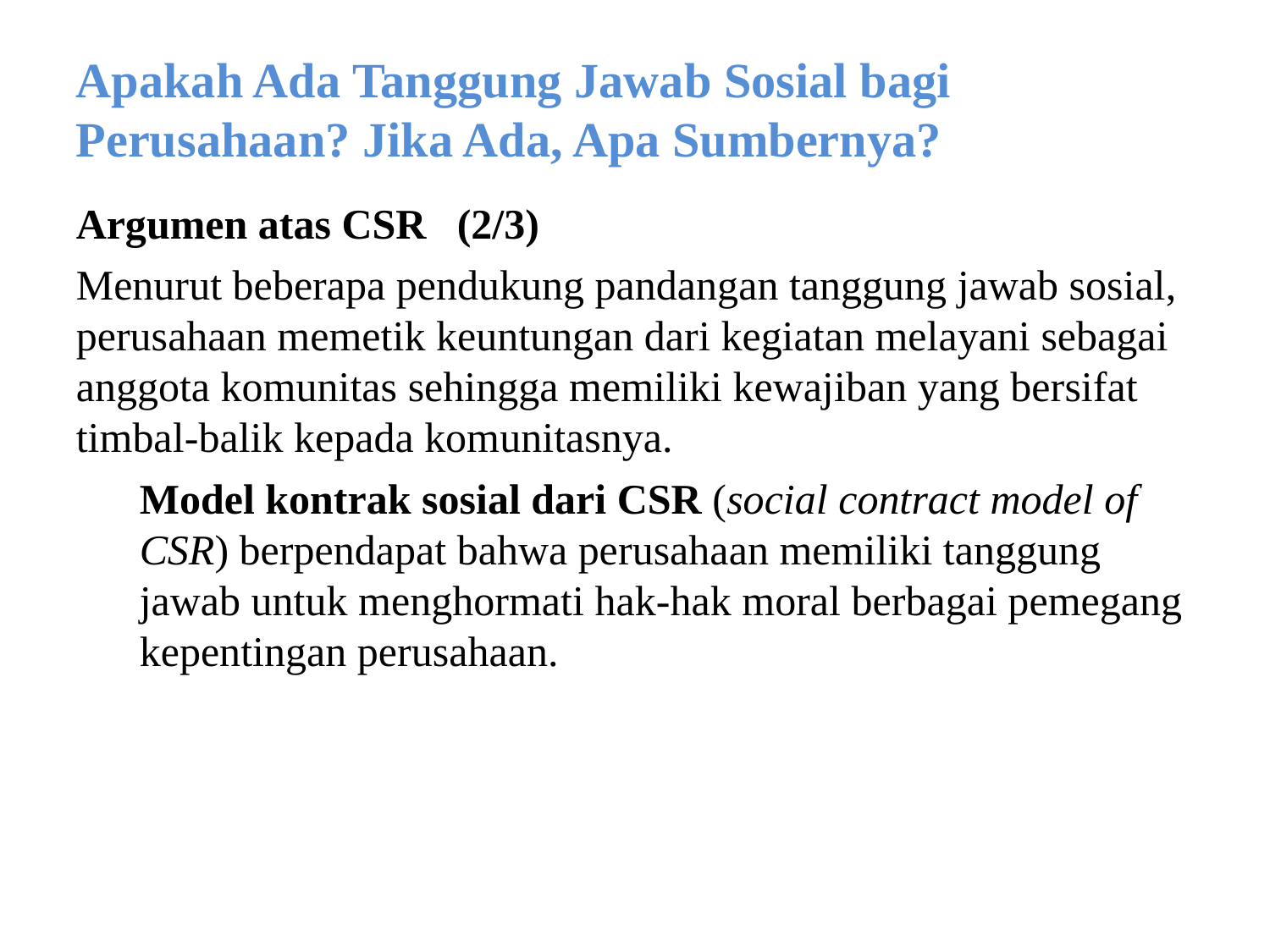

Apakah Ada Tanggung Jawab Sosial bagi Perusahaan? Jika Ada, Apa Sumbernya?
Argumen atas CSR 	(2/3)
Menurut beberapa pendukung pandangan tanggung jawab sosial, perusahaan memetik keuntungan dari kegiatan melayani sebagai anggota komunitas sehingga memiliki kewajiban yang bersifat timbal-balik kepada komunitasnya.
Model kontrak sosial dari CSR (social contract model of CSR) berpendapat bahwa perusahaan memiliki tanggung jawab untuk menghormati hak-hak moral berbagai pemegang kepentingan perusahaan.
7